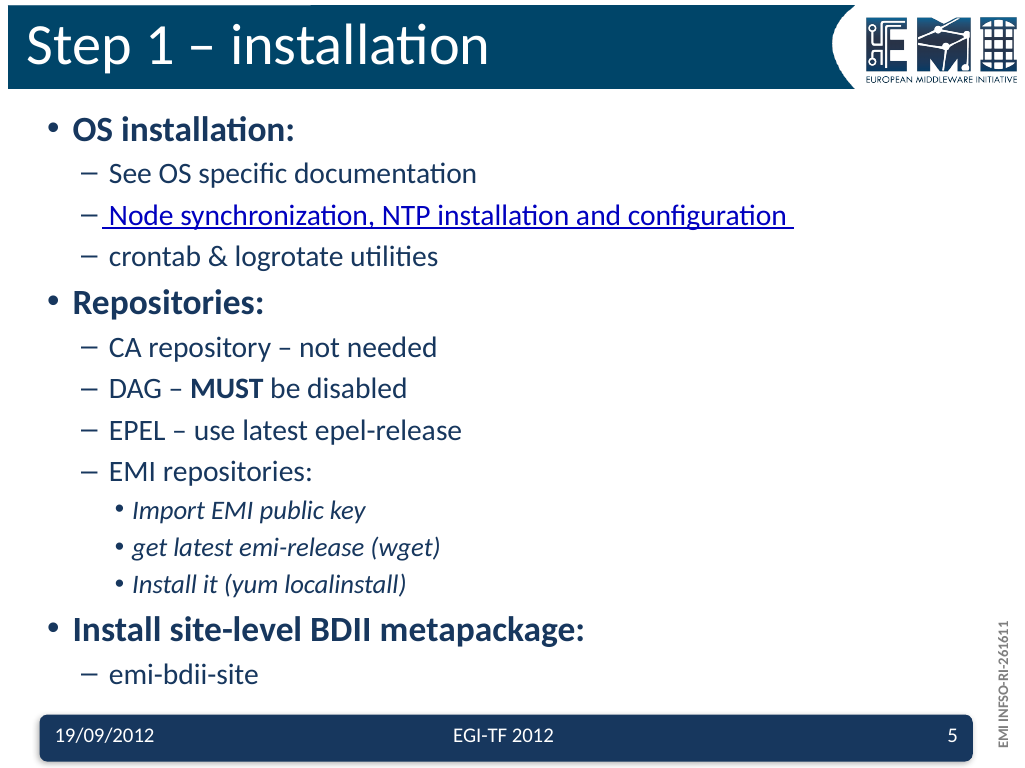

# Step 1 – installation
OS installation:
 See OS specific documentation
 Node synchronization, NTP installation and configuration
 crontab & logrotate utilities
Repositories:
 CA repository – not needed
 DAG – MUST be disabled
 EPEL – use latest epel-release
 EMI repositories:
Import EMI public key
get latest emi-release (wget)
Install it (yum localinstall)
Install site-level BDII metapackage:
 emi-bdii-site

19/09/2012

EGI-TF 2012
5